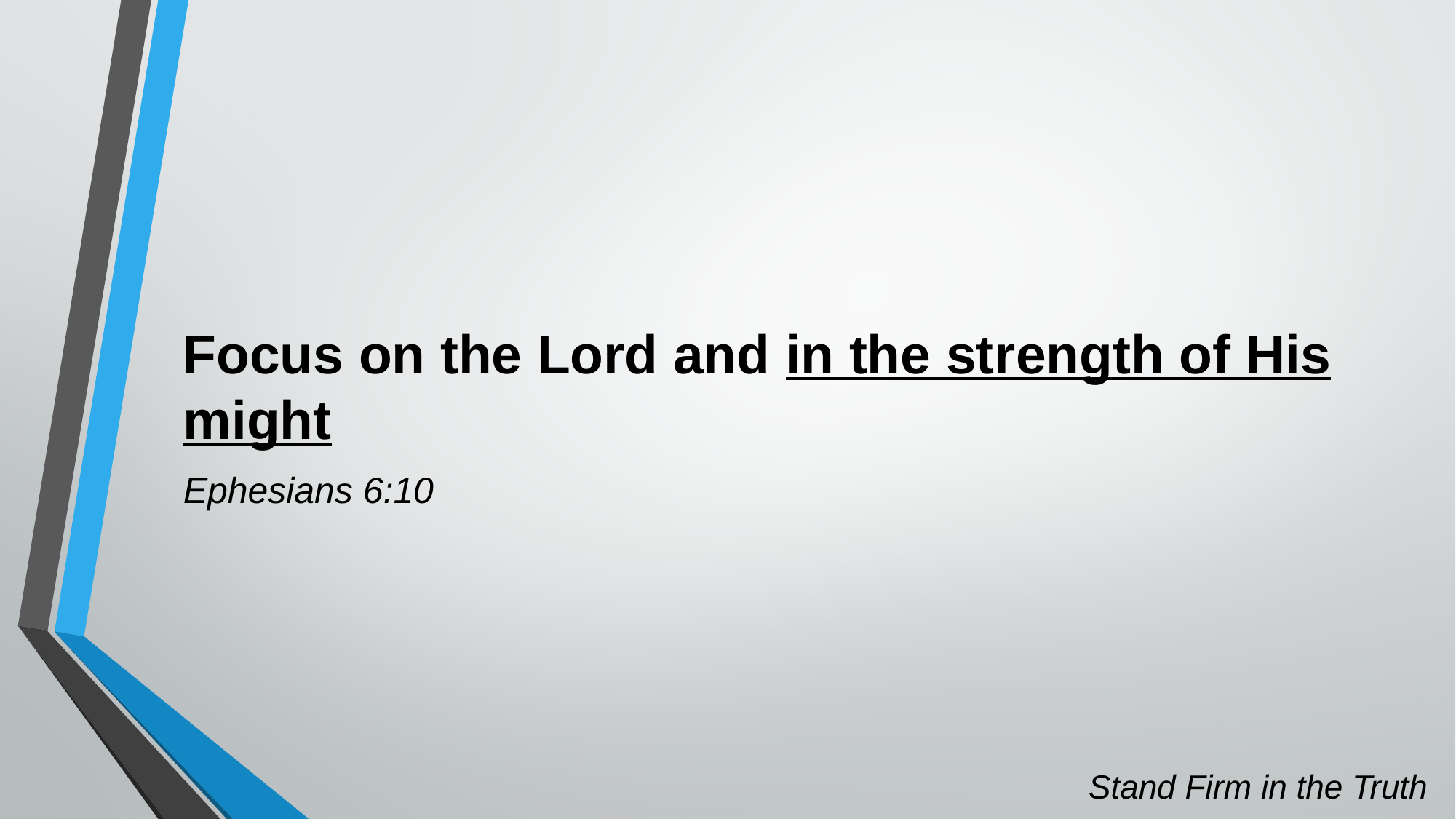

Focus on the Lord and in the strength of His might
Ephesians 6:10
# Stand Firm in the Truth